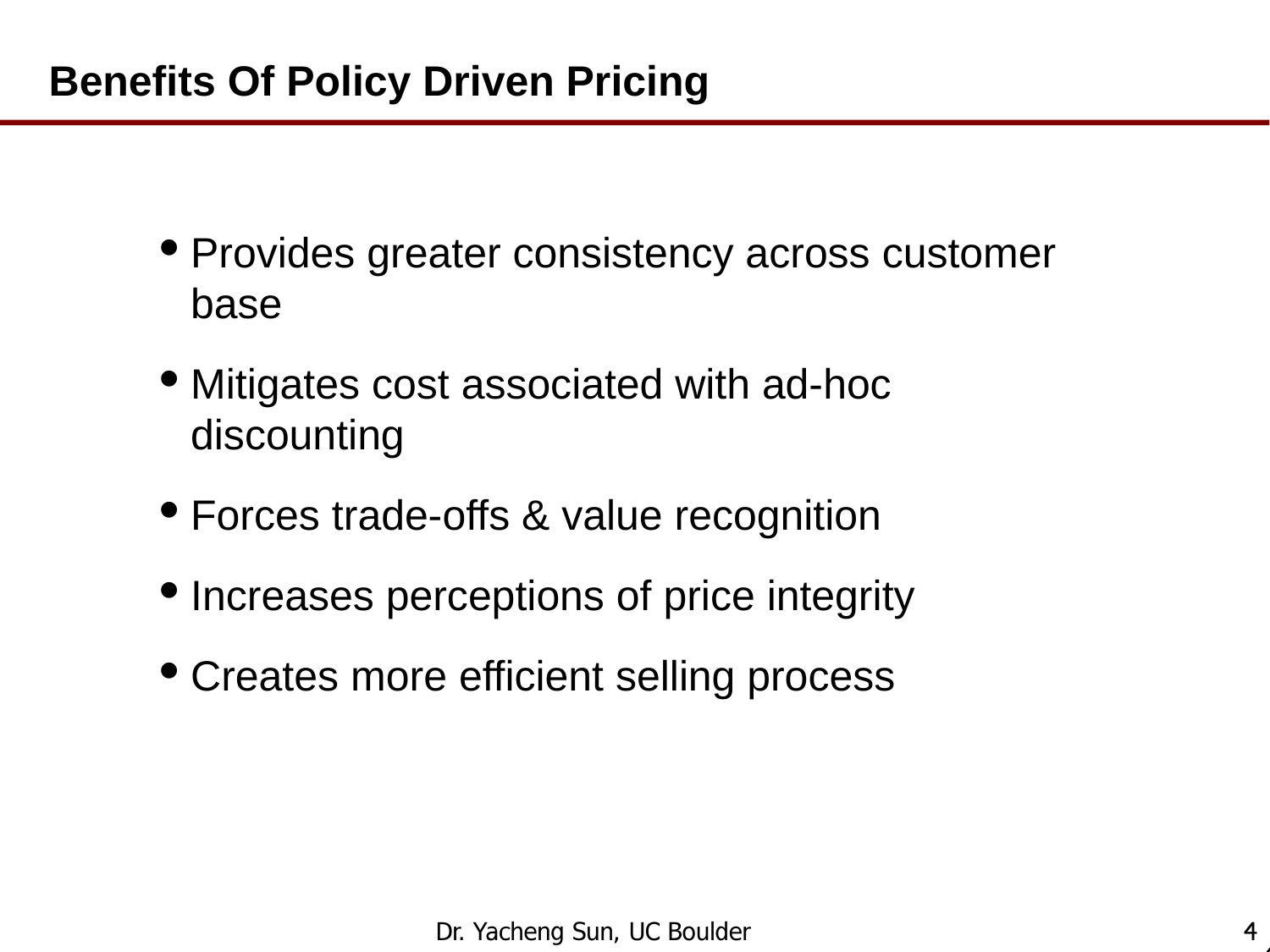

# Benefits Of Policy Driven Pricing
Provides greater consistency across customer base
Mitigates cost associated with ad-hoc discounting
Forces trade-offs & value recognition
Increases perceptions of price integrity
Creates more efficient selling process

4
Dr. Yacheng Sun, UC Boulder
4